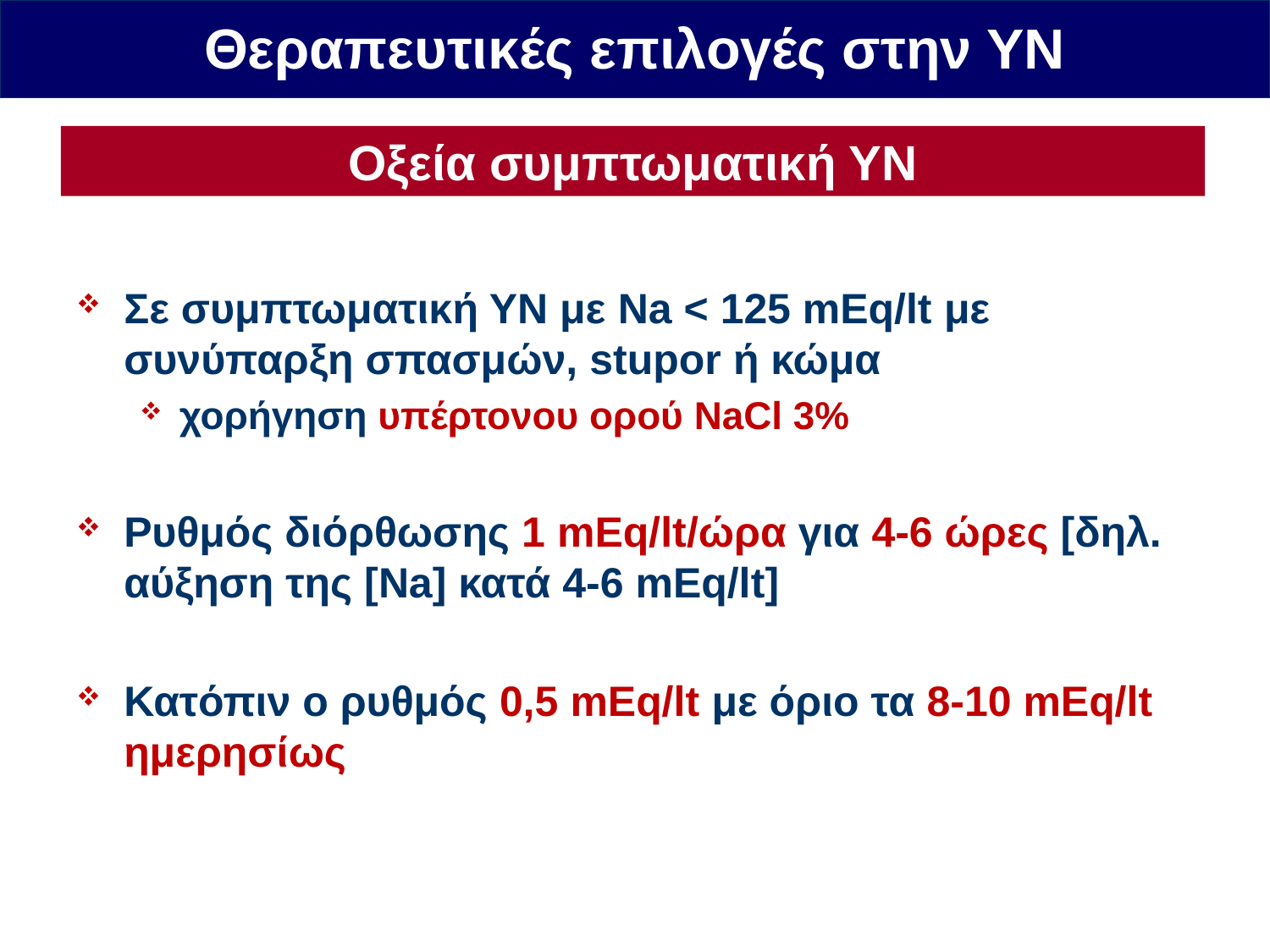

Θεραπευτικές επιλογές στην ΥΝ
Οξεία συμπτωματική ΥΝ
Σε συμπτωματική ΥΝ με Na < 125 mEq/lt με συνύπαρξη σπασμών, stupor ή κώμα
χορήγηση υπέρτονου ορού NaCl 3%

Ρυθμός διόρθωσης 1 mEq/lt/ώρα για 4-6 ώρες [δηλ. αύξηση της [Na] κατά 4-6 mEq/lt]

Κατόπιν ο ρυθμός 0,5 mEq/lt με όριο τα 8-10 mEq/lt ημερησίως